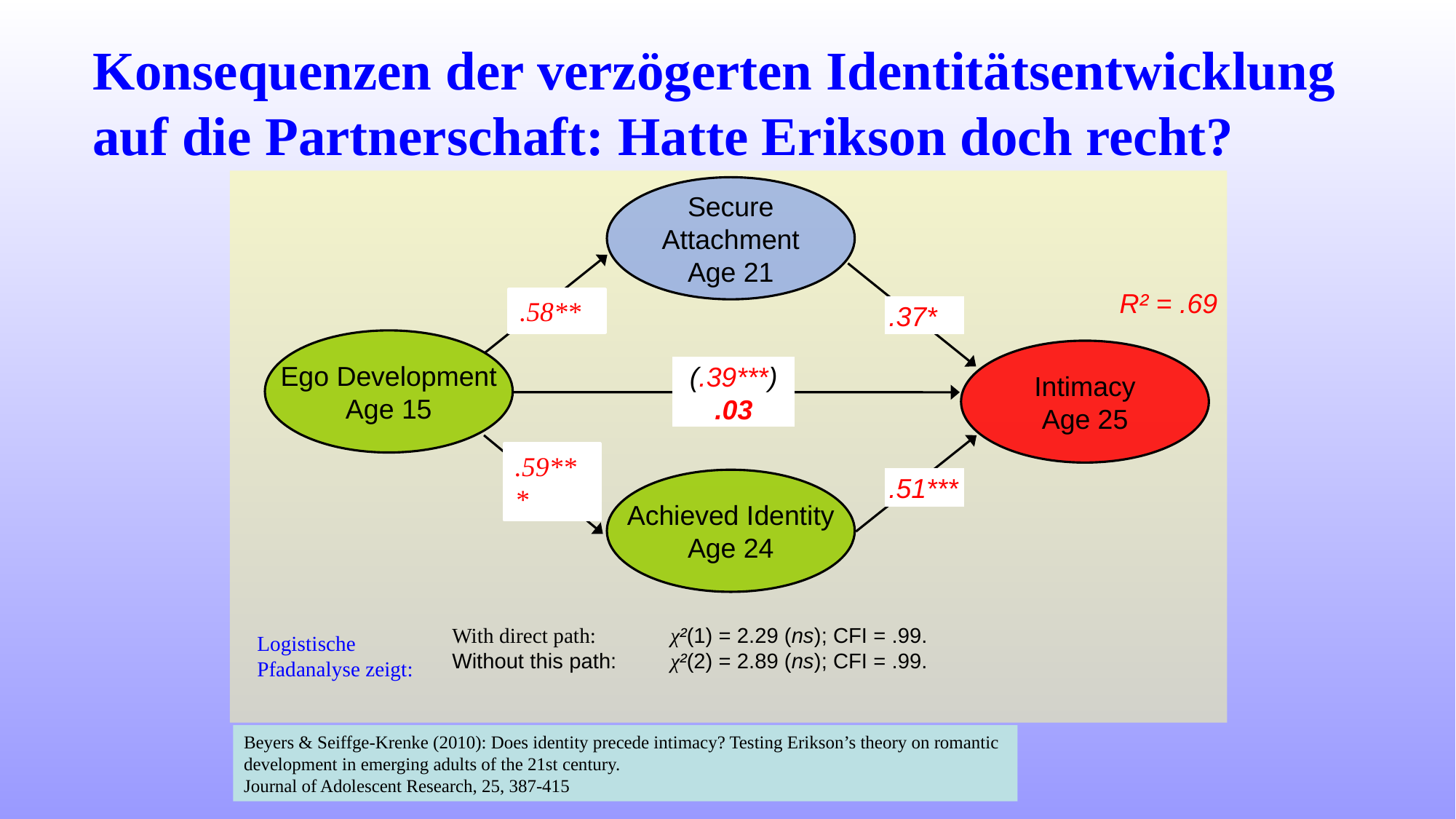

Konsequenzen der verzögerten Identitätsentwicklung
auf die Partnerschaft: Hatte Erikson doch recht?

Secure
Attachment
Age 21

R² = .69
.58**
.37*
Ego Development
Age 15
Intimacy
Age 25
(.39***)
.03

.59***
Achieved Identity
Age 24
.51***
With direct path: 	χ²(1) = 2.29 (ns); CFI = .99.
Without this path:	χ²(2) = 2.89 (ns); CFI = .99.
Logistische Pfadanalyse zeigt:

Beyers & Seiffge-Krenke (2010): Does identity precede intimacy? Testing Erikson’s theory on romantic development in emerging adults of the 21st century.
Journal of Adolescent Research, 25, 387-415